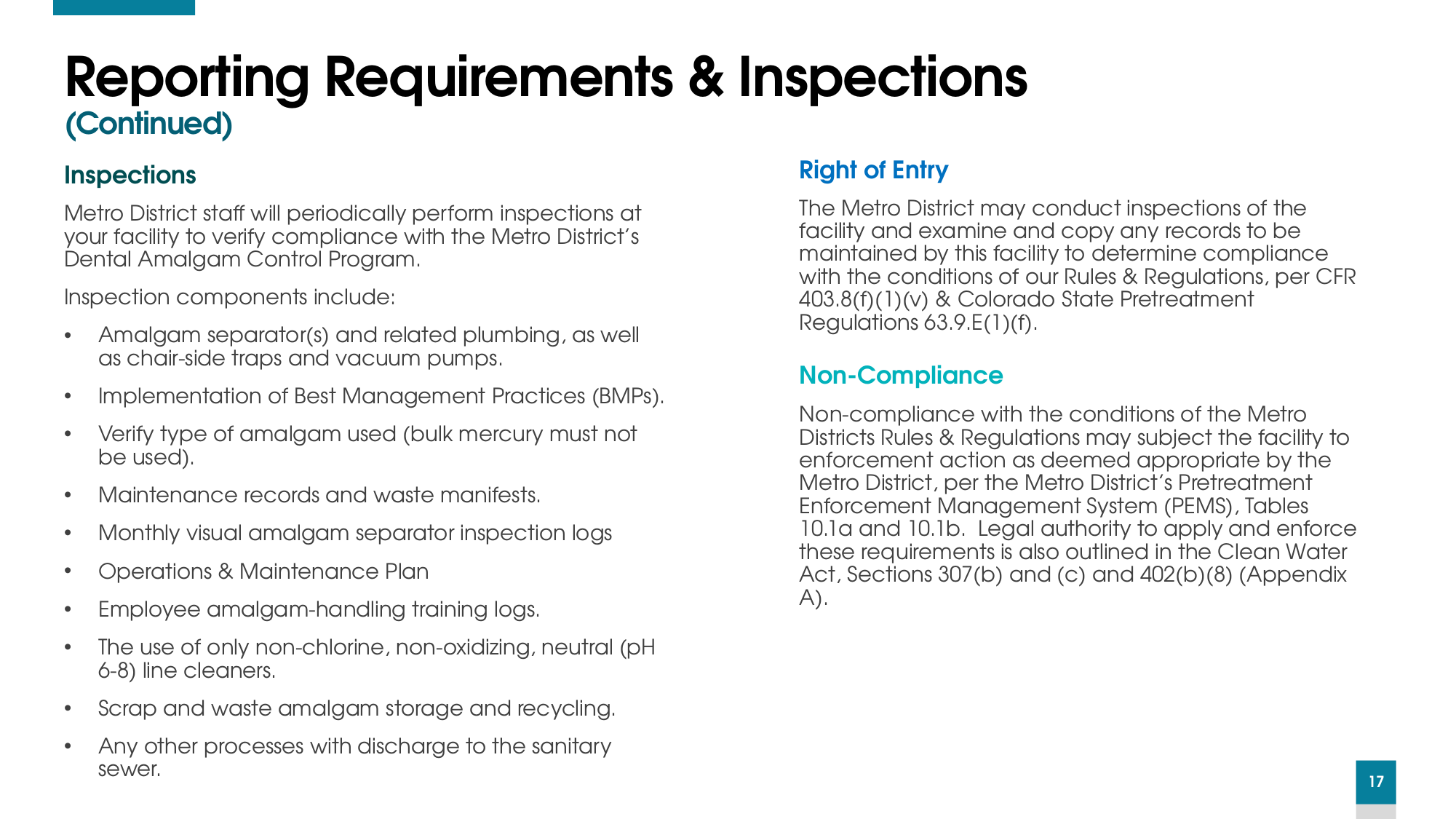

# Reporting Requirements & Inspections (Continued)
Right of Entry
Inspections
The Metro District may conduct inspections of the facility and examine and copy any records to be maintained by this facility to determine compliance with the conditions of our Rules & Regulations, per CFR 403.8(f)(1)(v) & Colorado State Pretreatment Regulations 63.9.E(1)(f).

Metro District staff will periodically perform inspections at your facility to verify compliance with the Metro District’s Dental Amalgam Control Program.
Inspection components include:
Amalgam separator(s) and related plumbing, as well as chair-side traps and vacuum pumps.
Implementation of Best Management Practices (BMPs).
Verify type of amalgam used (bulk mercury must not be used).
Maintenance records and waste manifests.
Monthly visual amalgam separator inspection logs
Operations & Maintenance Plan
Employee amalgam-handling training logs.
The use of only non-chlorine, non-oxidizing, neutral (pH 6-8) line cleaners.
Scrap and waste amalgam storage and recycling.
Any other processes with discharge to the sanitary sewer.
Non-Compliance
Non-compliance with the conditions of the Metro Districts Rules & Regulations may subject the facility to enforcement action as deemed appropriate by the Metro District, per the Metro District’s Pretreatment Enforcement Management System (PEMS), Tables 10.1a and 10.1b.  Legal authority to apply and enforce these requirements is also outlined in the Clean Water Act, Sections 307(b) and (c) and 402(b)(8) (Appendix A).